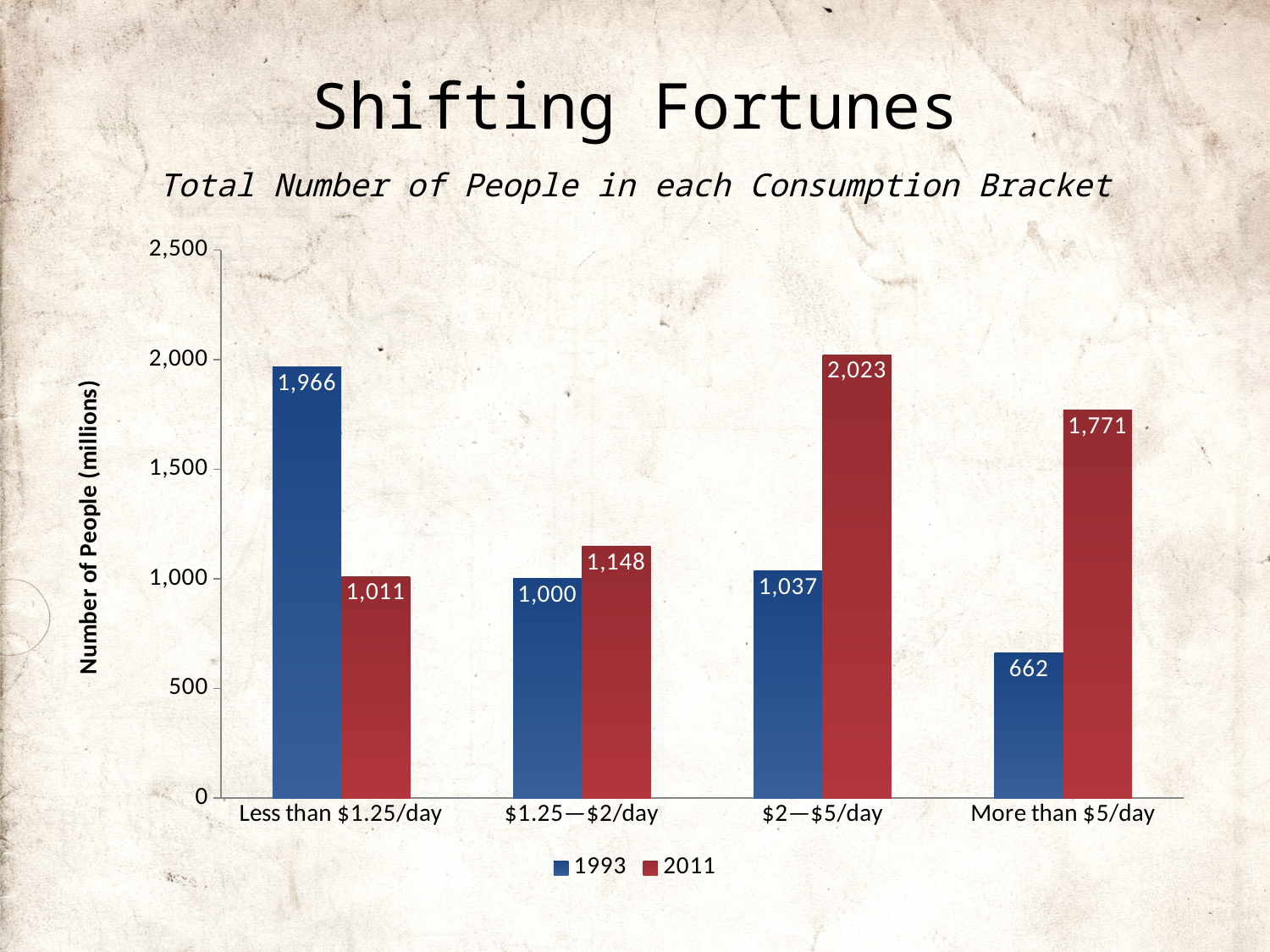

# Shifting Fortunes
Total Number of People in each Consumption Bracket

### Chart

| Category | 1993 | 2011 |
|---|---|---|
| Less than $1.25/day | 1966.0 | 1011.0 |
| $1.25—$2/day | 1000.0 | 1148.0 |
| $2—$5/day | 1037.0 | 2023.0 |
| More than $5/day | 662.0 | 1771.0 |